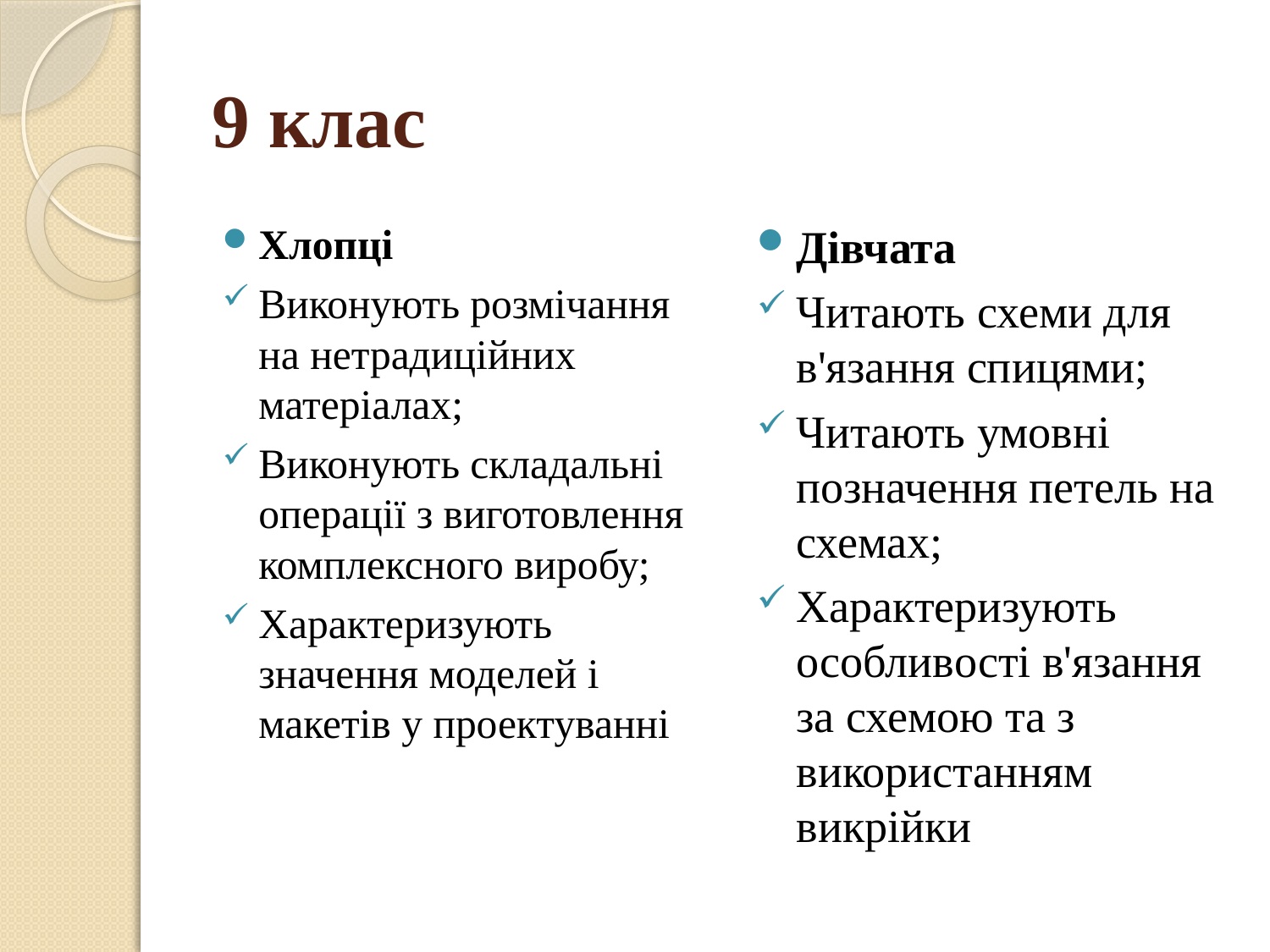

# 9 клас
Хлопці
Виконують розмічання на нетрадиційних матеріалах;
Виконують складальні операції з виготовлення комплексного виробу;
Характеризують значення моделей і макетів у проектуванні

Дівчата
Читають схеми для в'язання спицями;
Читають умовні позначення петель на схемах;
Характеризують особливості в'язання за схемою та з використанням викрійки